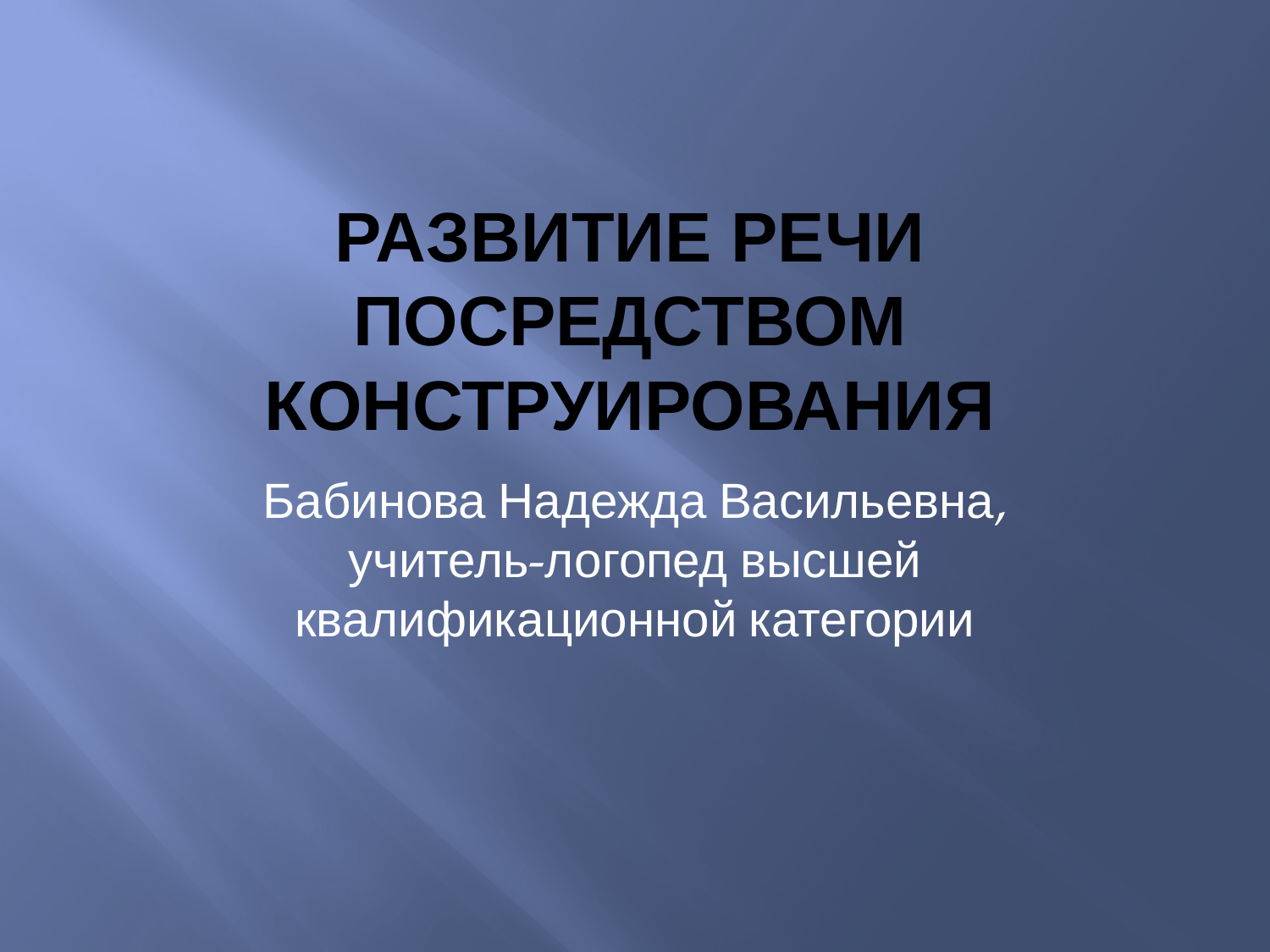

# Развитие речи посредством конструирования
Бабинова Надежда Васильевна, учитель-логопед высшей квалификационной категории